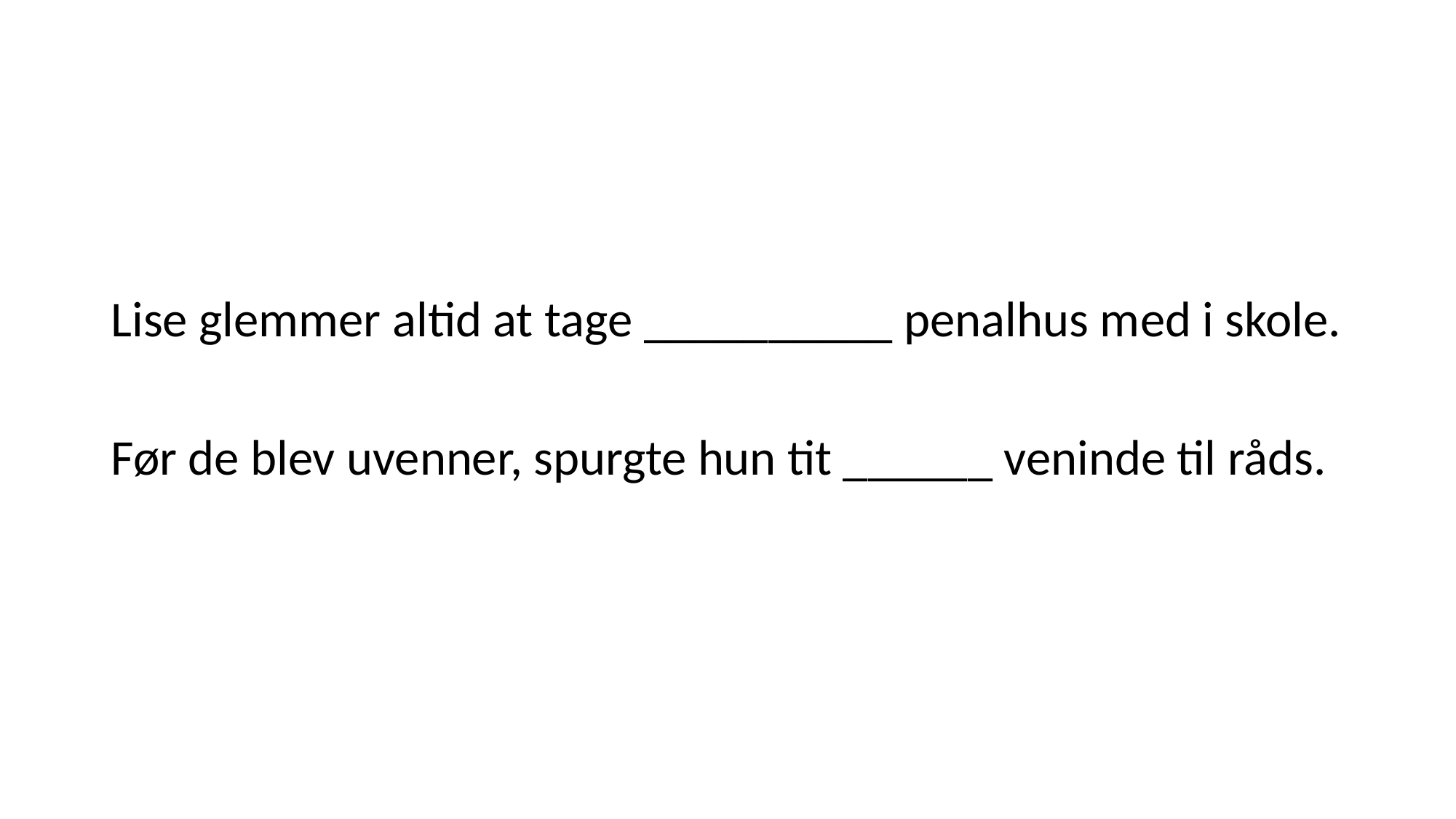

Lise glemmer altid at tage __________ penalhus med i skole.

Før de blev uvenner, spurgte hun tit ______ veninde til råds.